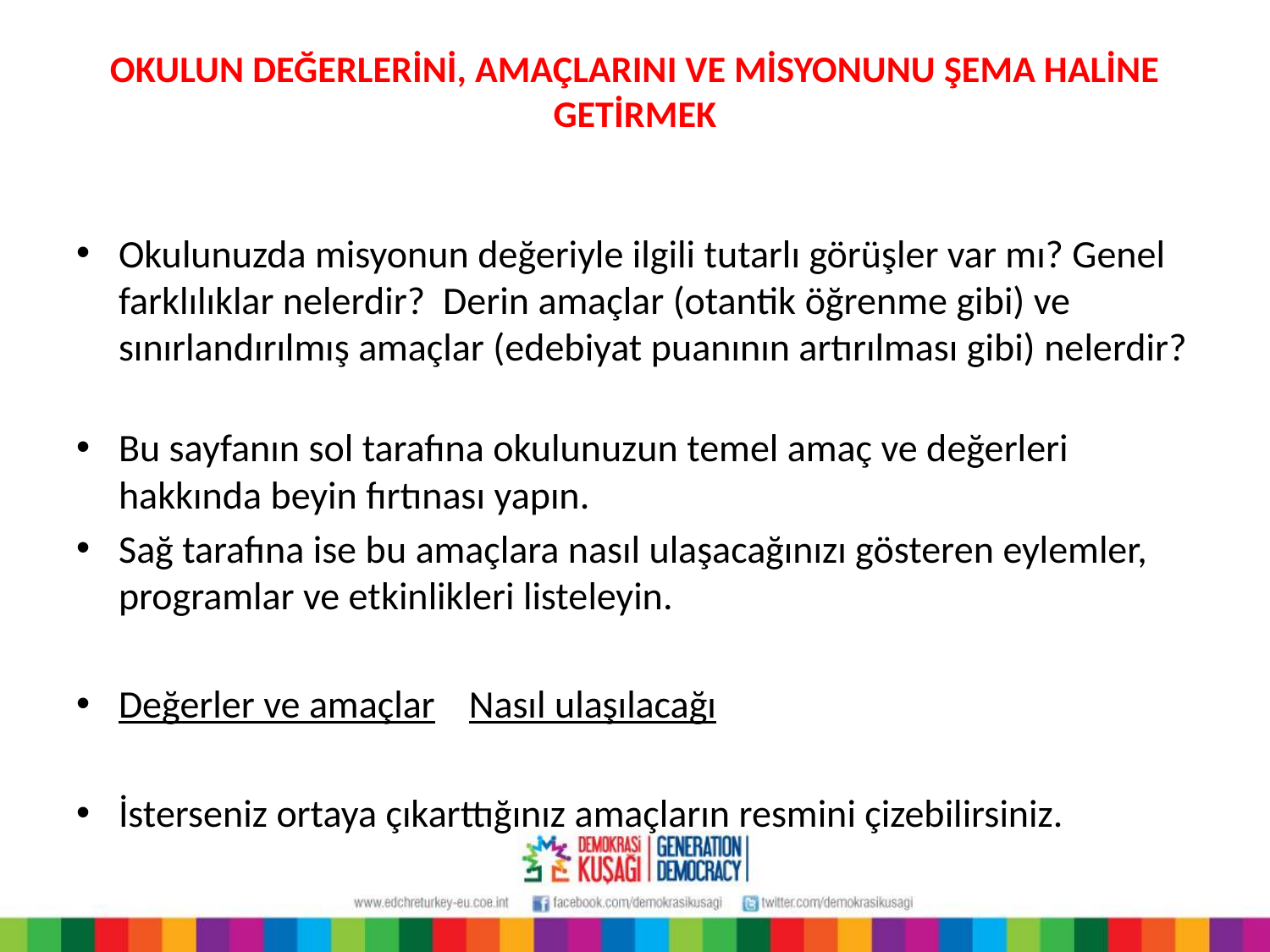

# OKULUN DEĞERLERİNİ, AMAÇLARINI VE MİSYONUNU ŞEMA HALİNE GETİRMEK
Okulunuzda misyonun değeriyle ilgili tutarlı görüşler var mı? Genel farklılıklar nelerdir?  Derin amaçlar (otantik öğrenme gibi) ve sınırlandırılmış amaçlar (edebiyat puanının artırılması gibi) nelerdir?
Bu sayfanın sol tarafına okulunuzun temel amaç ve değerleri hakkında beyin fırtınası yapın.
Sağ tarafına ise bu amaçlara nasıl ulaşacağınızı gösteren eylemler, programlar ve etkinlikleri listeleyin.

Değerler ve amaçlar 			Nasıl ulaşılacağı

İsterseniz ortaya çıkarttığınız amaçların resmini çizebilirsiniz.